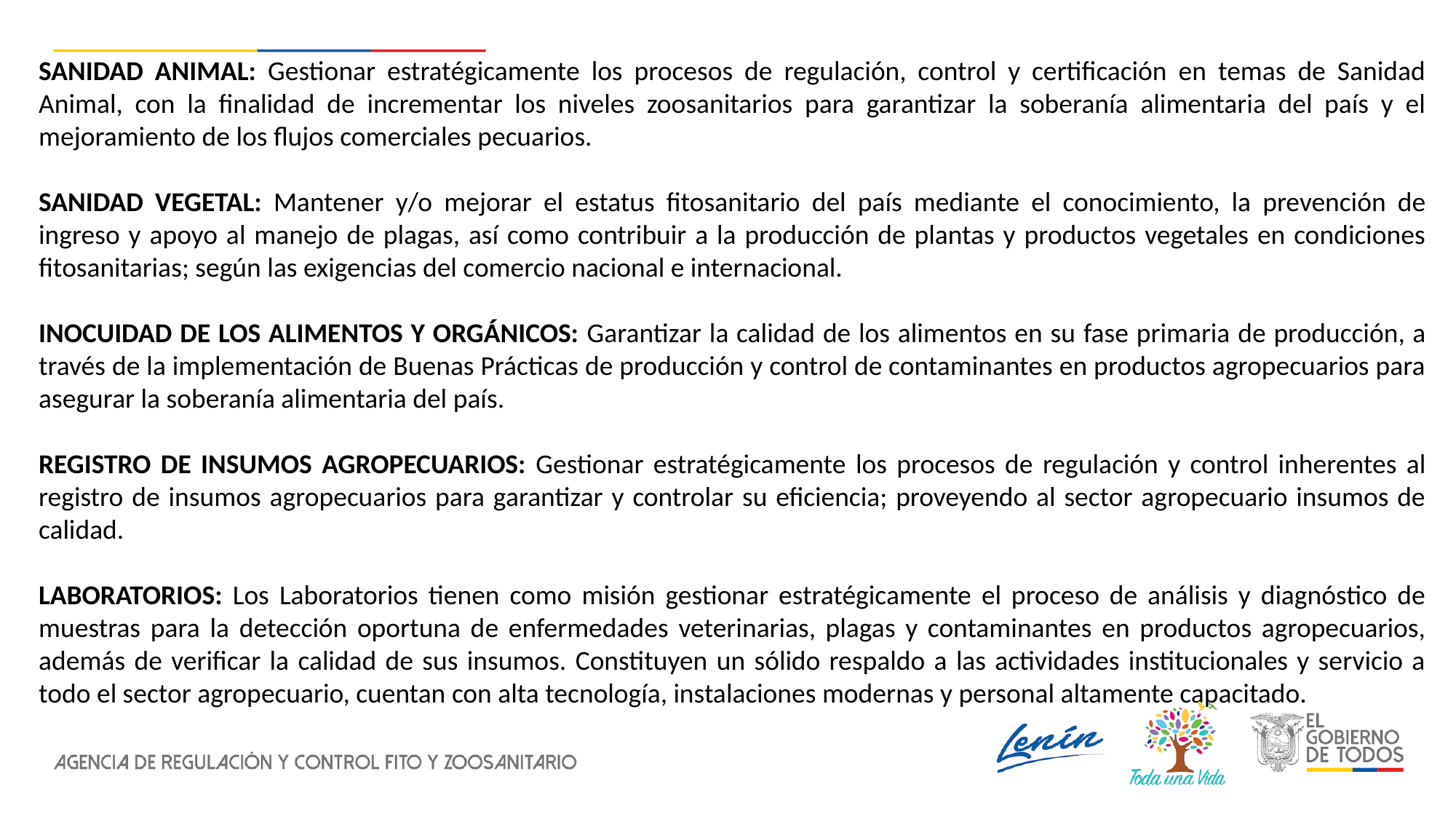

SANIDAD ANIMAL: Gestionar estratégicamente los procesos de regulación, control y certificación en temas de Sanidad Animal, con la finalidad de incrementar los niveles zoosanitarios para garantizar la soberanía alimentaria del país y el mejoramiento de los flujos comerciales pecuarios.

SANIDAD VEGETAL: Mantener y/o mejorar el estatus fitosanitario del país mediante el conocimiento, la prevención de ingreso y apoyo al manejo de plagas, así como contribuir a la producción de plantas y productos vegetales en condiciones fitosanitarias; según las exigencias del comercio nacional e internacional.

INOCUIDAD DE LOS ALIMENTOS Y ORGÁNICOS: Garantizar la calidad de los alimentos en su fase primaria de producción, a través de la implementación de Buenas Prácticas de producción y control de contaminantes en productos agropecuarios para asegurar la soberanía alimentaria del país.

REGISTRO DE INSUMOS AGROPECUARIOS: Gestionar estratégicamente los procesos de regulación y control inherentes al registro de insumos agropecuarios para garantizar y controlar su eficiencia; proveyendo al sector agropecuario insumos de calidad.

LABORATORIOS: Los Laboratorios tienen como misión gestionar estratégicamente el proceso de análisis y diagnóstico de muestras para la detección oportuna de enfermedades veterinarias, plagas y contaminantes en productos agropecuarios, además de verificar la calidad de sus insumos. Constituyen un sólido respaldo a las actividades institucionales y servicio a todo el sector agropecuario, cuentan con alta tecnología, instalaciones modernas y personal altamente capacitado.